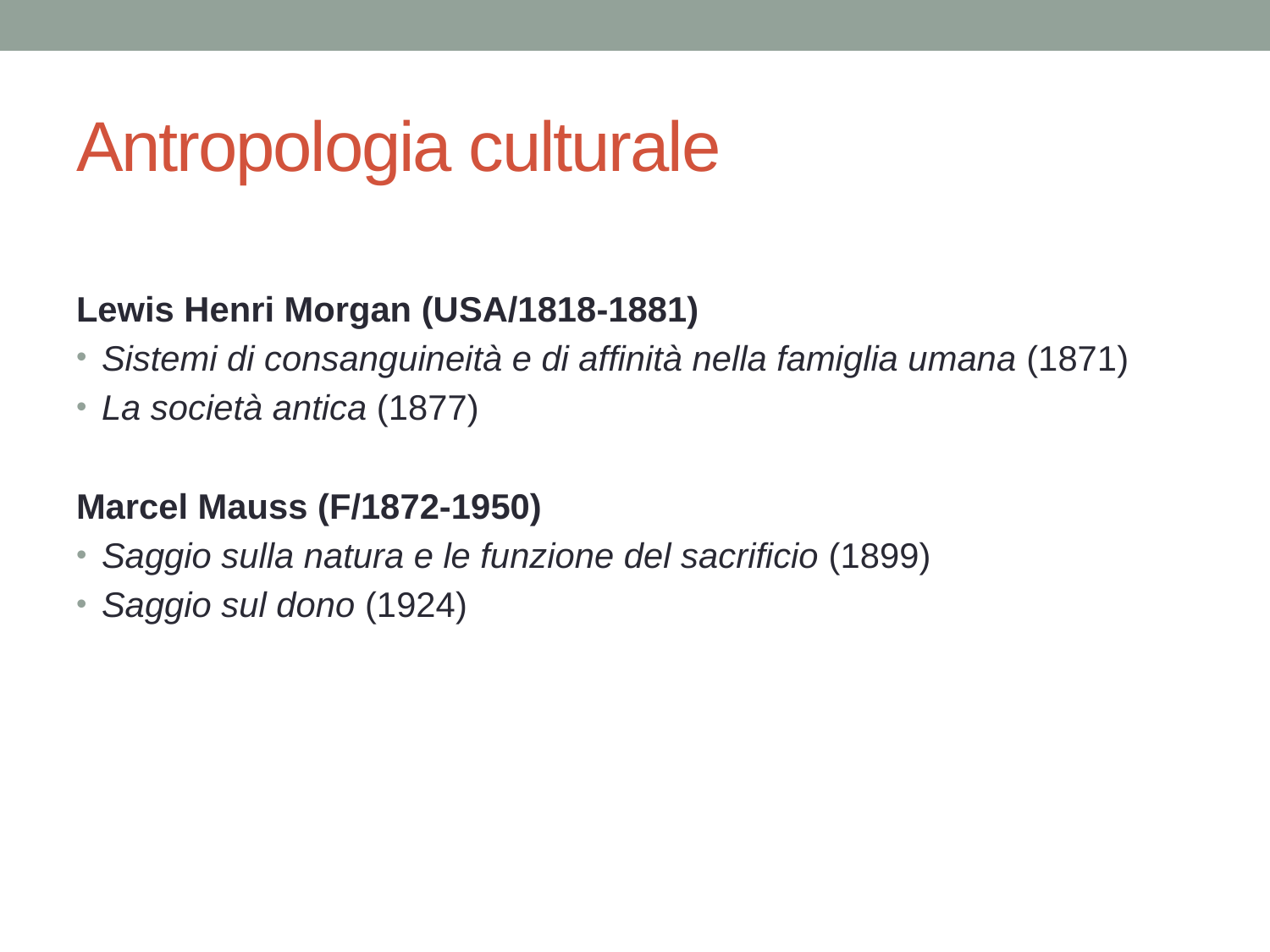

# Antropologia culturale

Lewis Henri Morgan (USA/1818-1881)
Sistemi di consanguineità e di affinità nella famiglia umana (1871)
La società antica (1877)

Marcel Mauss (F/1872-1950)
Saggio sulla natura e le funzione del sacrificio (1899)
Saggio sul dono (1924)